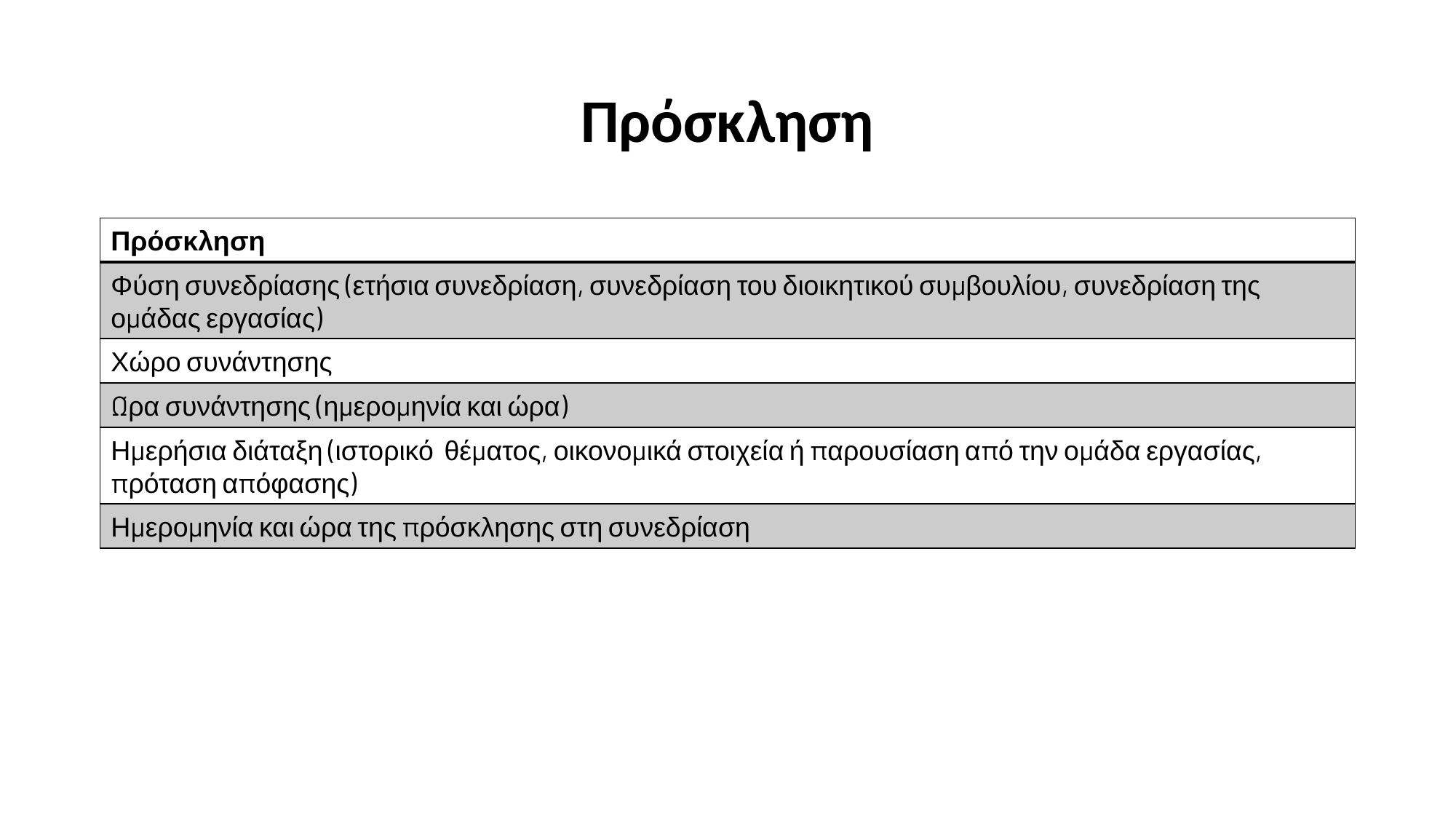

# Πρόσκληση
| Πρόσκληση |
| --- |
| Φύση συνεδρίασης (ετήσια συνεδρίαση, συνεδρίαση του διοικητικού συμβουλίου, συνεδρίαση της ομάδας εργασίας) |
| Χώρο συνάντησης |
| Ώρα συνάντησης (ημερομηνία και ώρα) |
| Ημερήσια διάταξη (ιστορικό θέματος, οικονομικά στοιχεία ή παρουσίαση από την ομάδα εργασίας, πρόταση απόφασης) |
| Ημερομηνία και ώρα της πρόσκλησης στη συνεδρίαση |